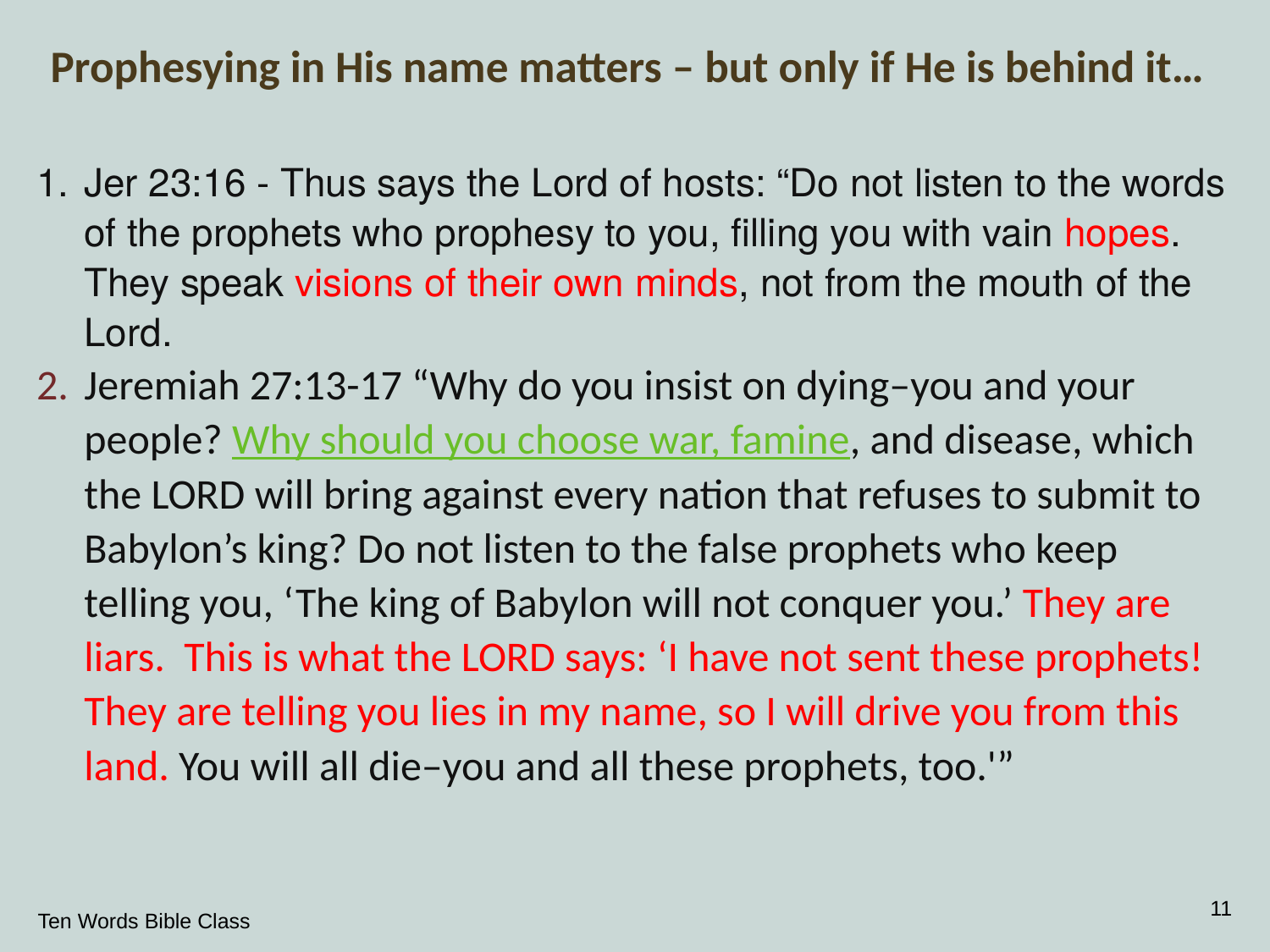

# Prophesying in His name matters – but only if He is behind it…
Jer 23:16 - Thus says the Lord of hosts: “Do not listen to the words of the prophets who prophesy to you, filling you with vain hopes. They speak visions of their own minds, not from the mouth of the Lord.
Jeremiah 27:13-17 “Why do you insist on dying–you and your people? Why should you choose war, famine, and disease, which the LORD will bring against every nation that refuses to submit to Babylon’s king? Do not listen to the false prophets who keep telling you, ‘The king of Babylon will not conquer you.’ They are liars.  This is what the LORD says: ‘I have not sent these prophets! They are telling you lies in my name, so I will drive you from this land. You will all die–you and all these prophets, too.'”
11
Ten Words Bible Class